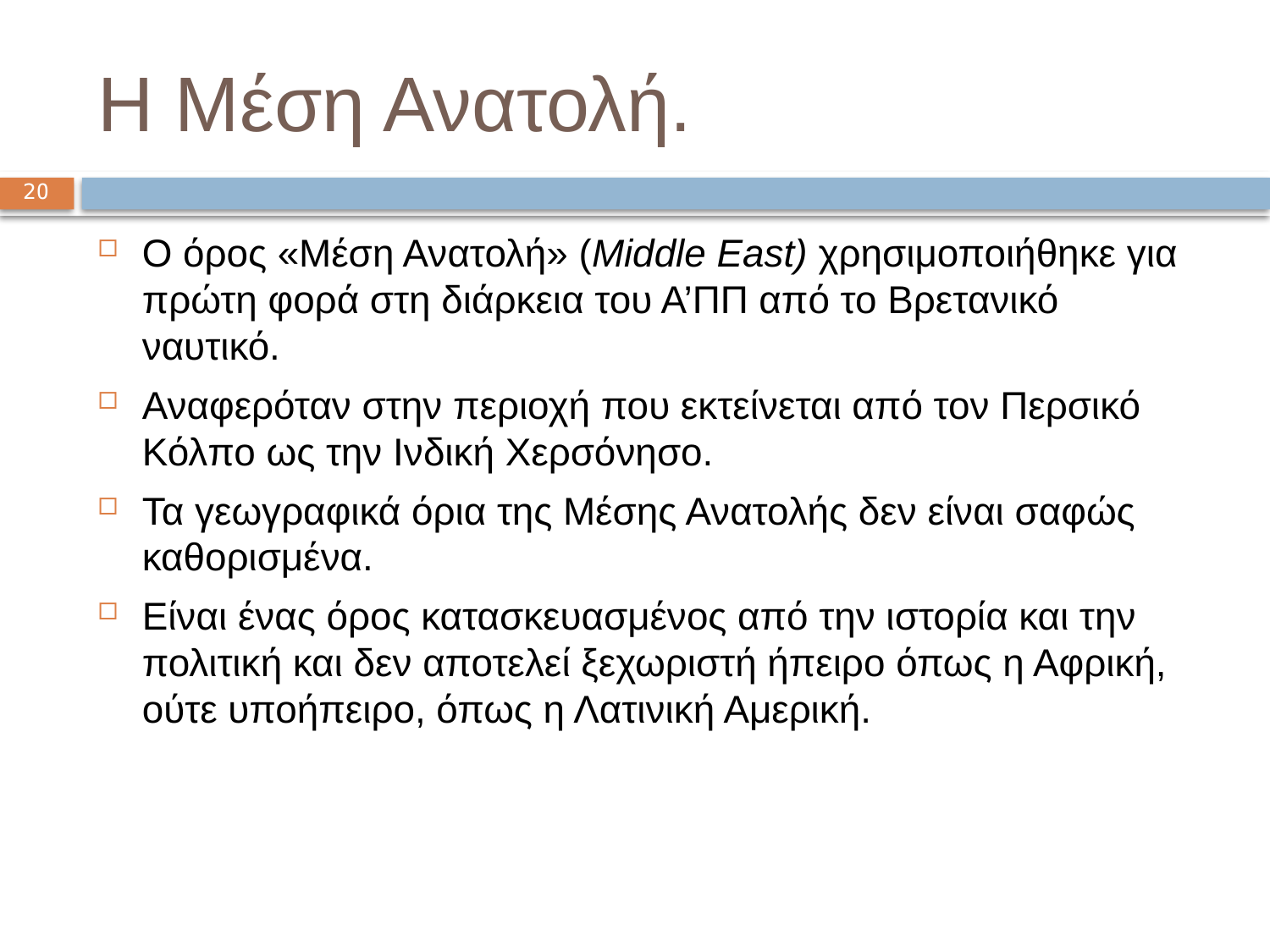

# Η Μέση Ανατολή.
20
Ο όρος «Μέση Ανατολή» (Middle East) χρησιμοποιήθηκε για πρώτη φορά στη διάρκεια του Α’ΠΠ από το Βρετανικό ναυτικό.
Αναφερόταν στην περιοχή που εκτείνεται από τον Περσικό Κόλπο ως την Ινδική Χερσόνησο.
Τα γεωγραφικά όρια της Μέσης Ανατολής δεν είναι σαφώς καθορισμένα.
Είναι ένας όρος κατασκευασμένος από την ιστορία και την πολιτική και δεν αποτελεί ξεχωριστή ήπειρο όπως η Αφρική, ούτε υποήπειρο, όπως η Λατινική Αμερική.